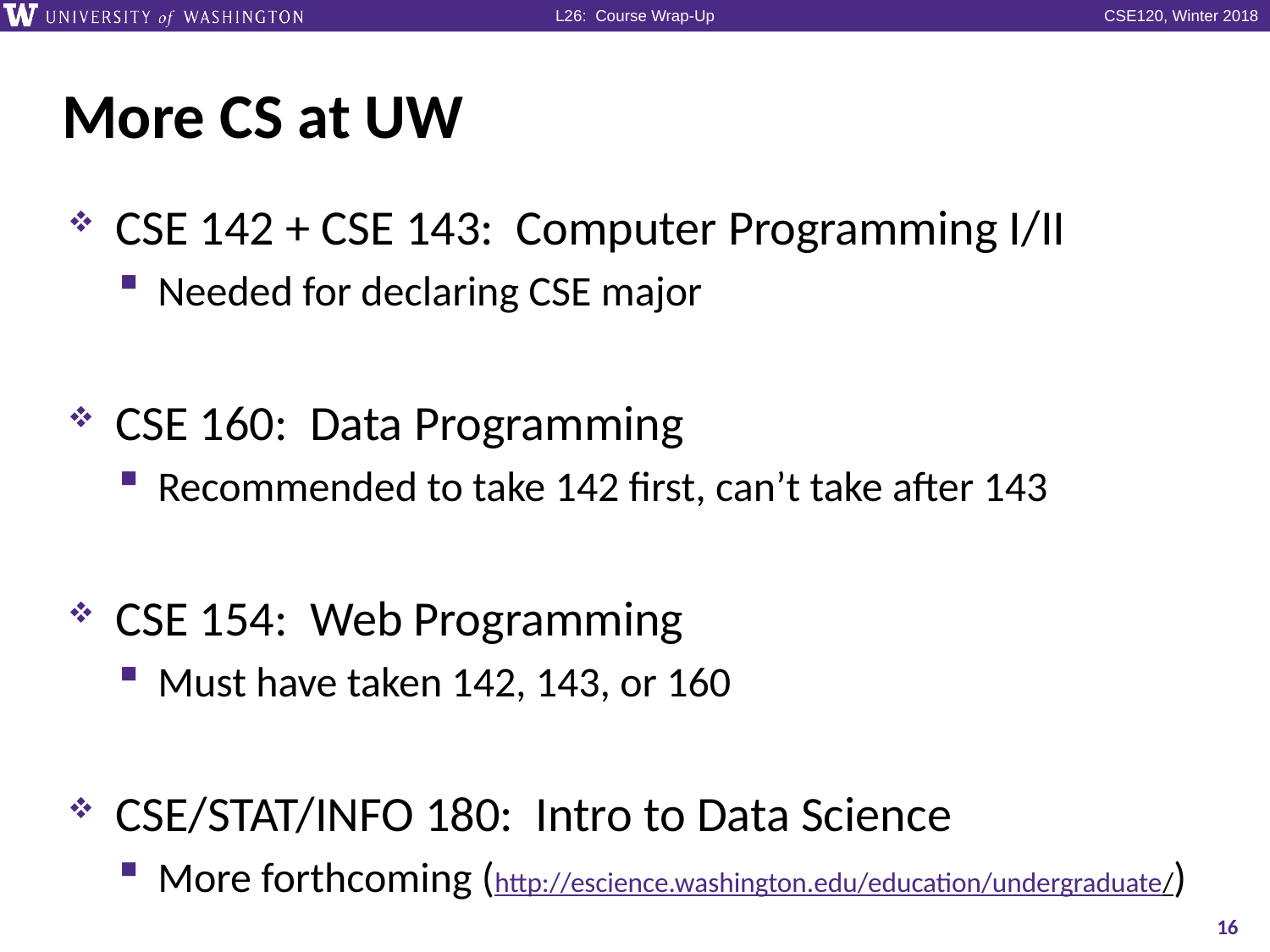

# More CS at UW
CSE 142 + CSE 143:  Computer Programming I/II
Needed for declaring CSE major

CSE 160:  Data Programming
Recommended to take 142 first, can’t take after 143

CSE 154:  Web Programming
Must have taken 142, 143, or 160

CSE/STAT/INFO 180:  Intro to Data Science
More forthcoming (http://escience.washington.edu/education/undergraduate/)
16